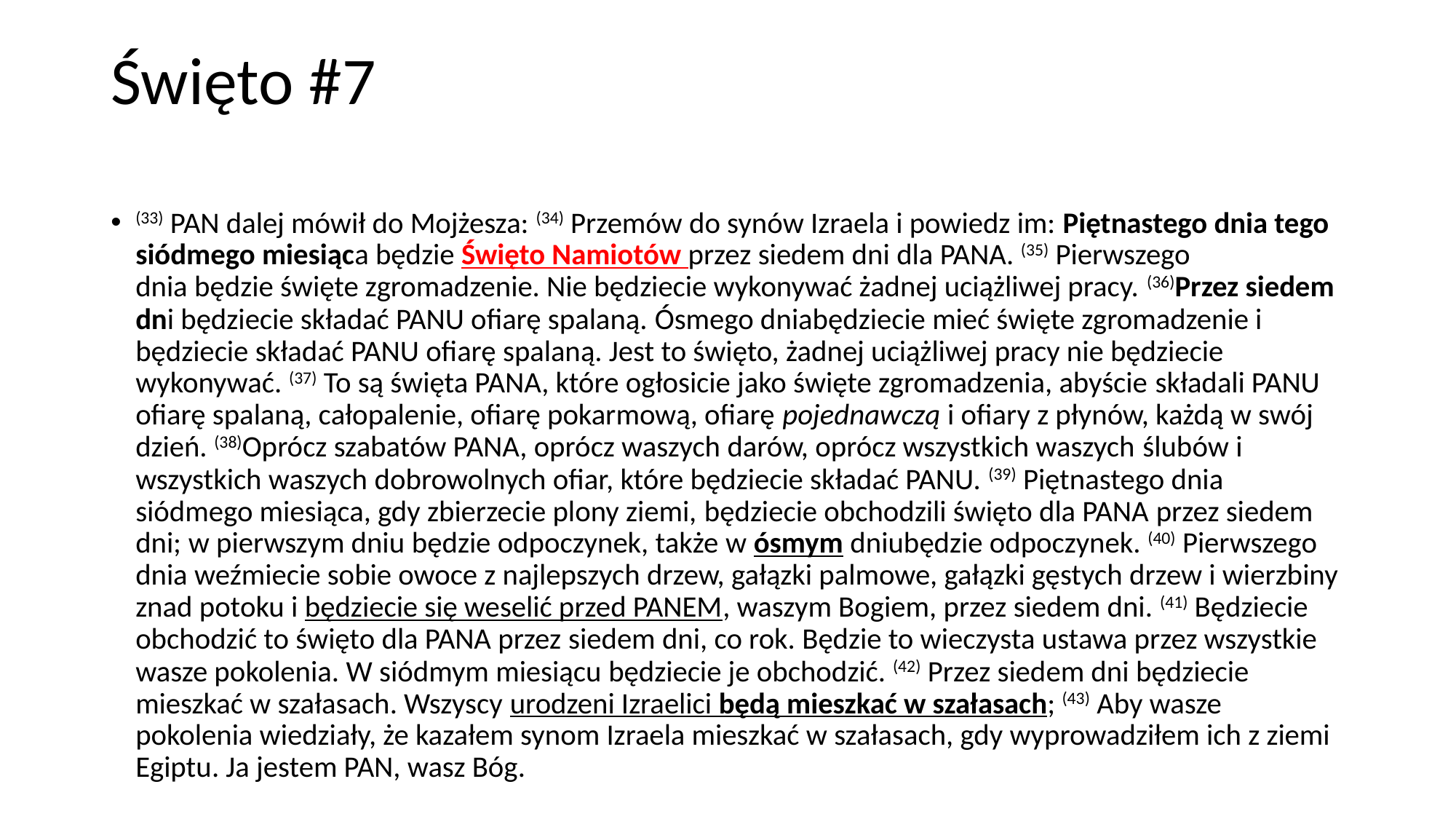

# Święto #7
(33) PAN dalej mówił do Mojżesza: (34) Przemów do synów Izraela i powiedz im: Piętnastego dnia tego siódmego miesiąca będzie Święto Namiotów przez siedem dni dla PANA. (35) Pierwszego dnia będzie święte zgromadzenie. Nie będziecie wykonywać żadnej uciążliwej pracy. (36)Przez siedem dni będziecie składać PANU ofiarę spalaną. Ósmego dniabędziecie mieć święte zgromadzenie i będziecie składać PANU ofiarę spalaną. Jest to święto, żadnej uciążliwej pracy nie będziecie wykonywać. (37) To są święta PANA, które ogłosicie jako święte zgromadzenia, abyście składali PANU ofiarę spalaną, całopalenie, ofiarę pokarmową, ofiarę pojednawczą i ofiary z płynów, każdą w swój dzień. (38)Oprócz szabatów PANA, oprócz waszych darów, oprócz wszystkich waszych ślubów i wszystkich waszych dobrowolnych ofiar, które będziecie składać PANU. (39) Piętnastego dnia siódmego miesiąca, gdy zbierzecie plony ziemi, będziecie obchodzili święto dla PANA przez siedem dni; w pierwszym dniu będzie odpoczynek, także w ósmym dniubędzie odpoczynek. (40) Pierwszego dnia weźmiecie sobie owoce z najlepszych drzew, gałązki palmowe, gałązki gęstych drzew i wierzbiny znad potoku i będziecie się weselić przed PANEM, waszym Bogiem, przez siedem dni. (41) Będziecie obchodzić to święto dla PANA przez siedem dni, co rok. Będzie to wieczysta ustawa przez wszystkie wasze pokolenia. W siódmym miesiącu będziecie je obchodzić. (42) Przez siedem dni będziecie mieszkać w szałasach. Wszyscy urodzeni Izraelici będą mieszkać w szałasach; (43) Aby wasze pokolenia wiedziały, że kazałem synom Izraela mieszkać w szałasach, gdy wyprowadziłem ich z ziemi Egiptu. Ja jestem PAN, wasz Bóg.